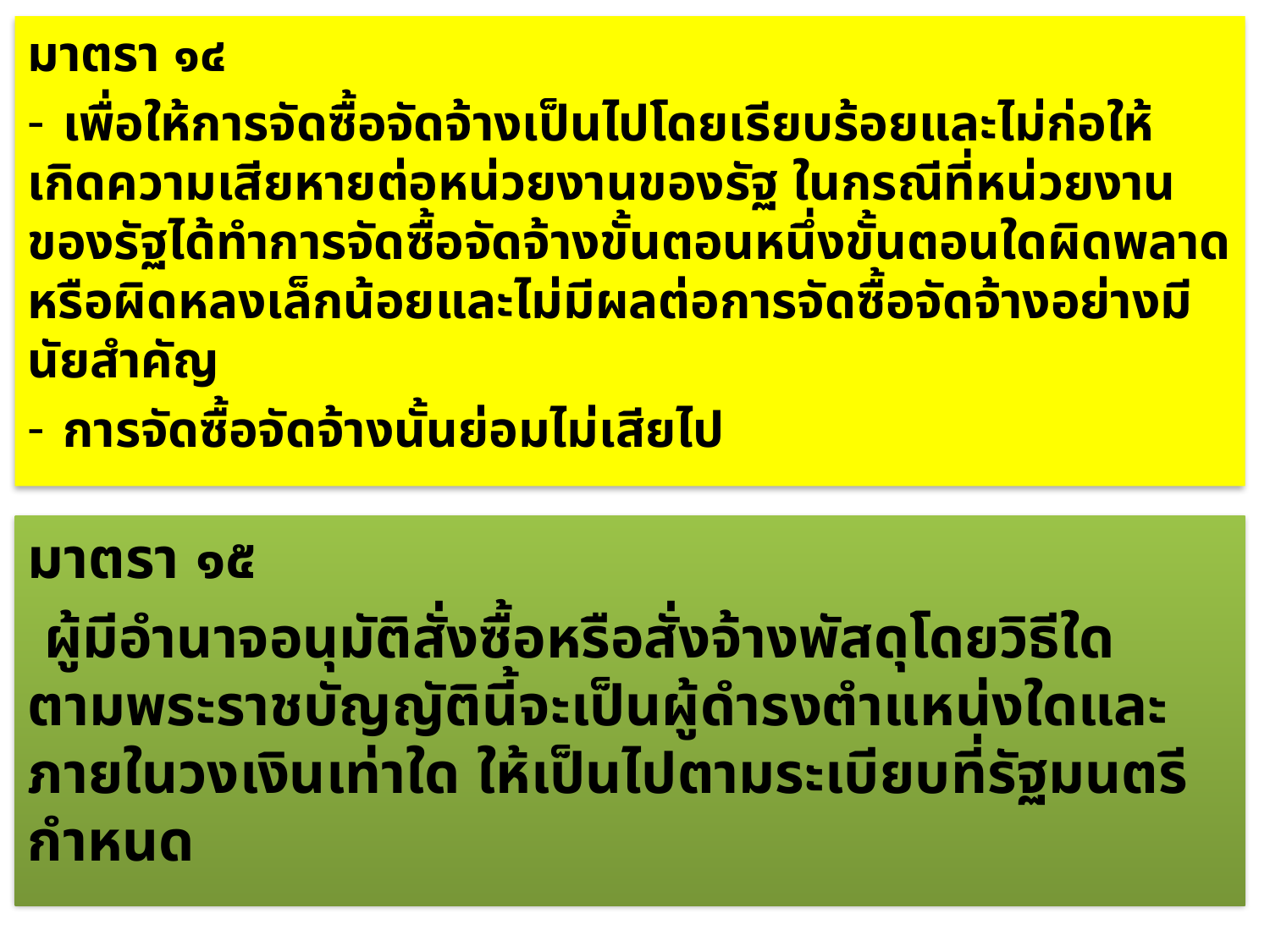

มาตรา ๑๔
- เพื่อให้การจัดซื้อจัดจ้างเป็นไปโดยเรียบร้อยและไม่ก่อให้เกิดความเสียหายต่อหน่วยงานของรัฐ ในกรณีที่หน่วยงานของรัฐได้ทำการจัดซื้อจัดจ้างขั้นตอนหนึ่งขั้นตอนใดผิดพลาดหรือผิดหลงเล็กน้อยและไม่มีผลต่อการจัดซื้อจัดจ้างอย่างมีนัยสำคัญ
- การจัดซื้อจัดจ้างนั้นย่อมไม่เสียไป
มาตรา ๑๕
 ผู้มีอำนาจอนุมัติสั่งซื้อหรือสั่งจ้างพัสดุโดยวิธีใดตามพระราชบัญญัตินี้จะเป็นผู้ดำรงตำแหน่งใดและภายในวงเงินเท่าใด ให้เป็นไปตามระเบียบที่รัฐมนตรีกำหนด